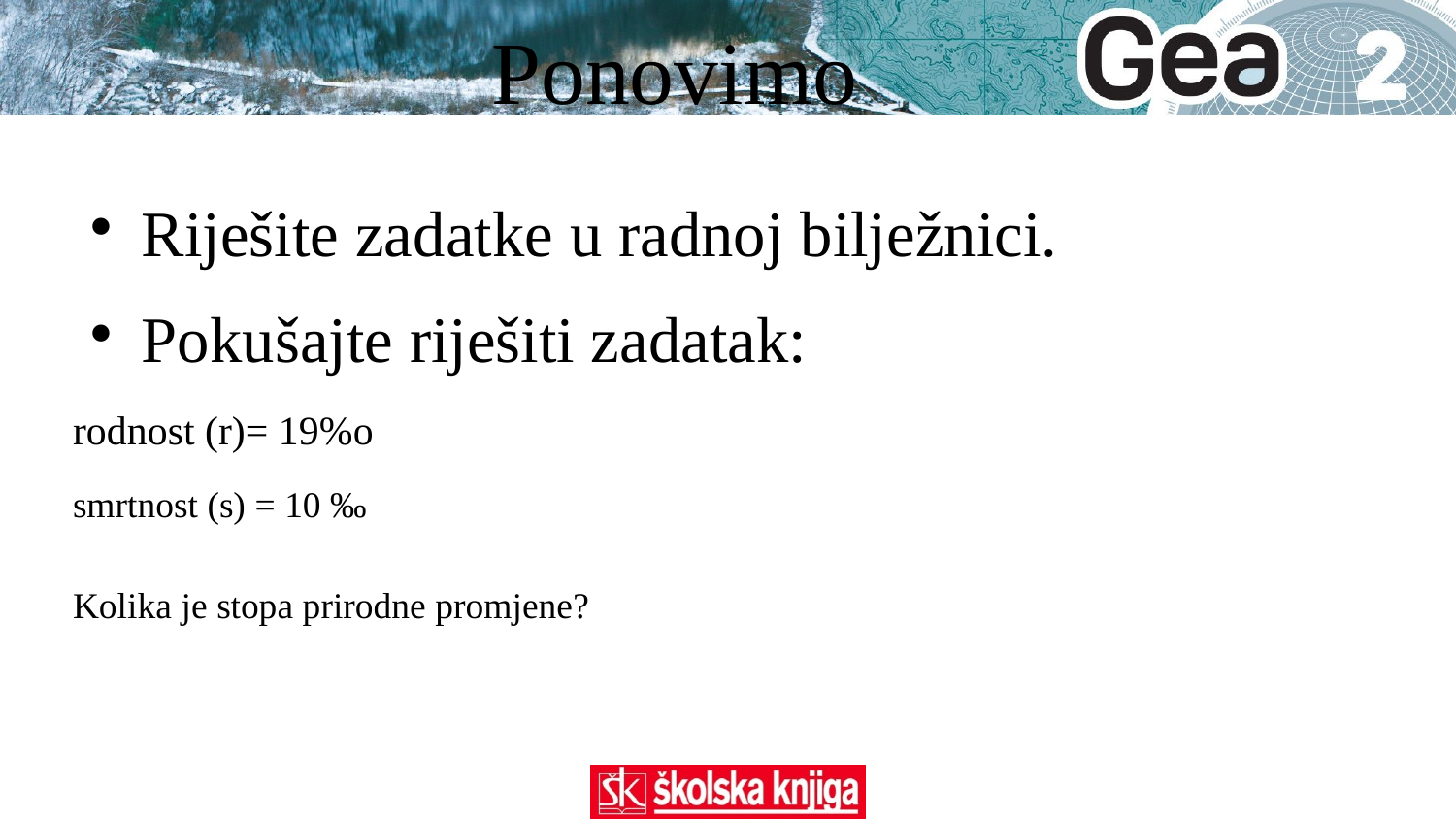

Ponovimo
Riješite zadatke u radnoj bilježnici.
Pokušajte riješiti zadatak:
rodnost (r)= 19%o
smrtnost (s) = 10 ‰
Kolika je stopa prirodne promjene?